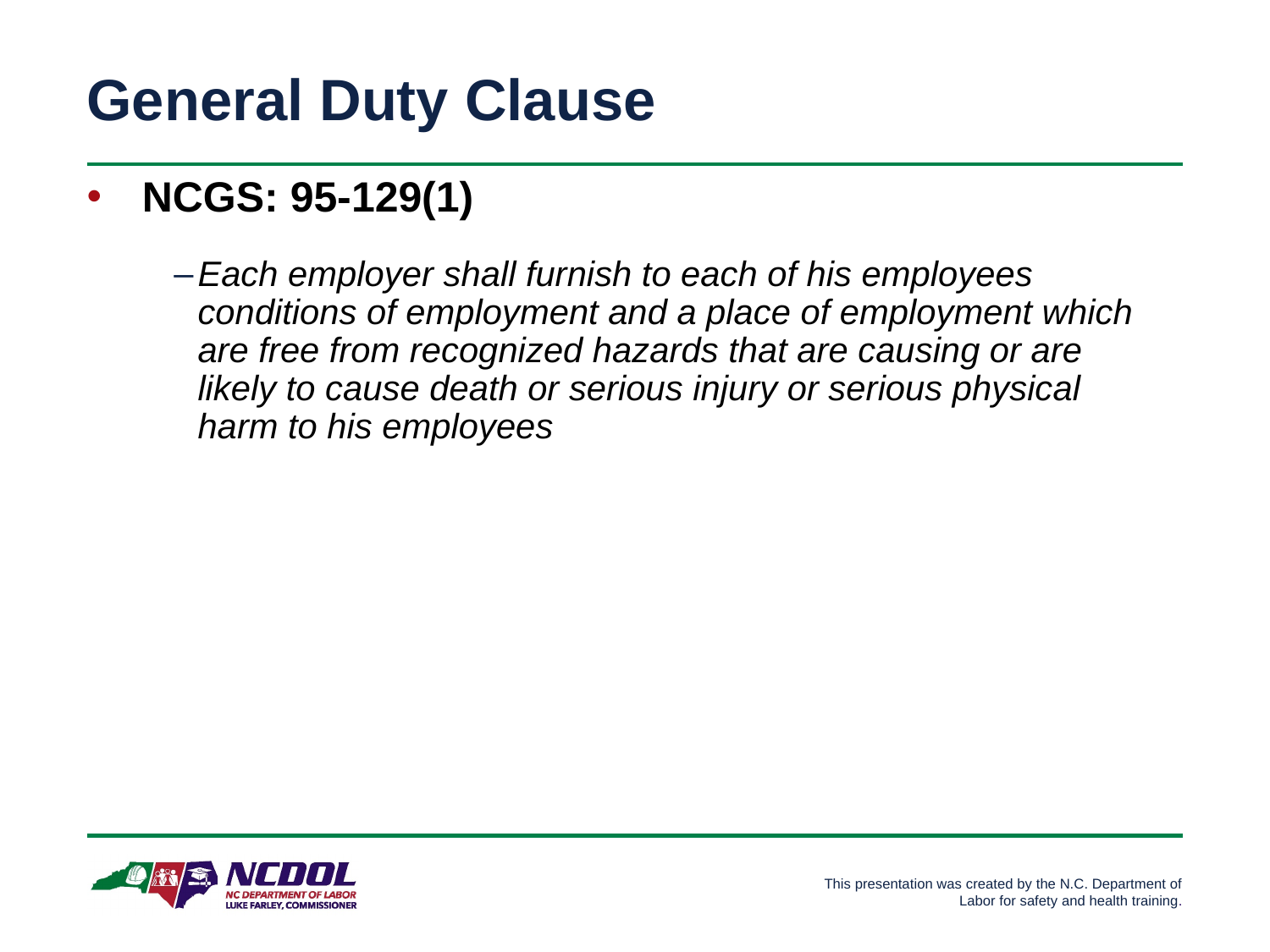

# General Duty Clause
NCGS: 95-129(1)

Each employer shall furnish to each of his employees conditions of employment and a place of employment which are free from recognized hazards that are causing or are likely to cause death or serious injury or serious physical harm to his employees